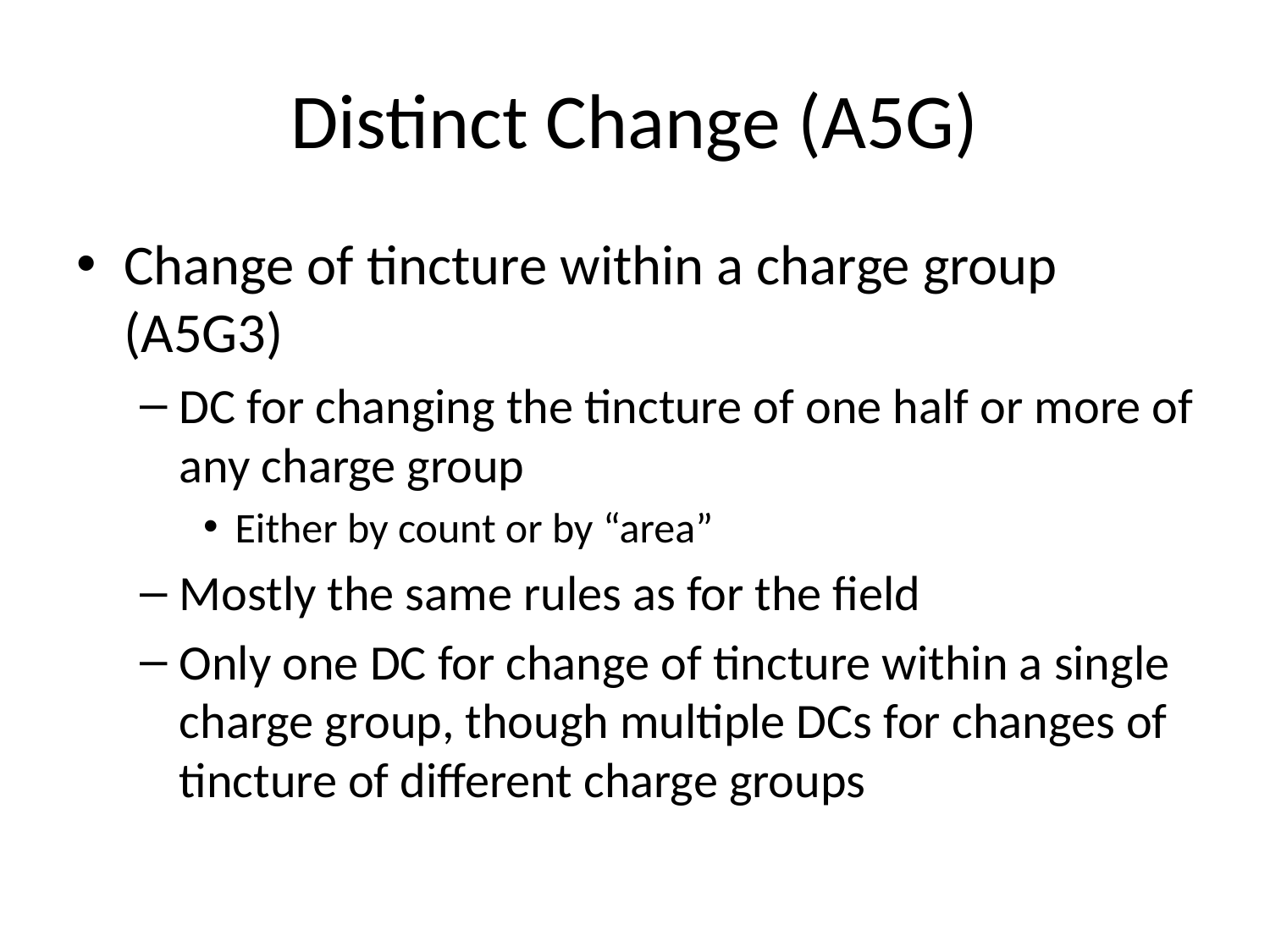

# Distinct Change (A5G)
Change of tincture within a charge group (A5G3)
DC for changing the tincture of one half or more of any charge group
Either by count or by “area”
Mostly the same rules as for the field
Only one DC for change of tincture within a single charge group, though multiple DCs for changes of tincture of different charge groups